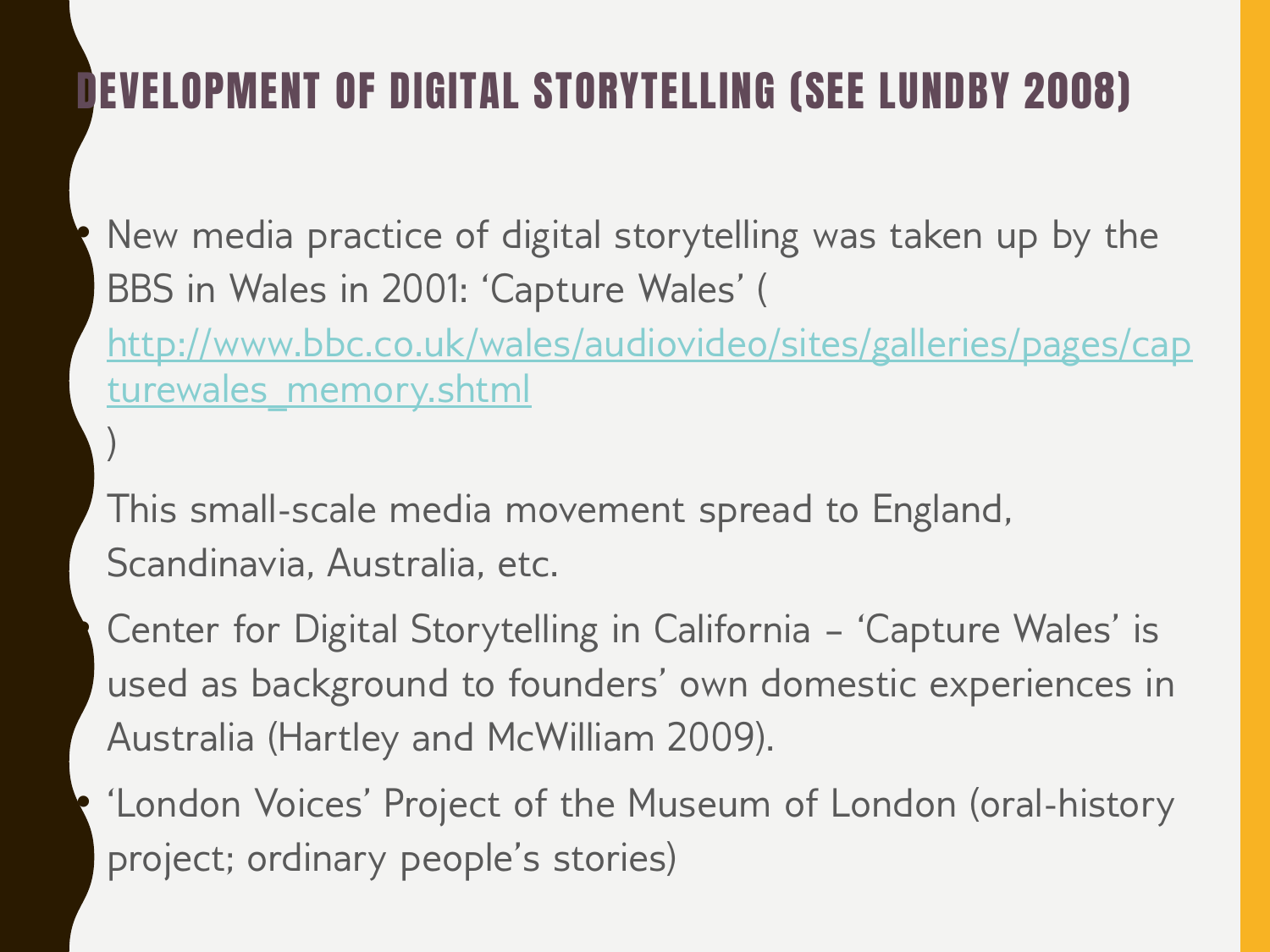

# Development of digital storytelling (see Lundby 2008)
New media practice of digital storytelling was taken up by the BBS in Wales in 2001: ‘Capture Wales’ (http://www.bbc.co.uk/wales/audiovideo/sites/galleries/pages/capturewales_memory.shtml)
This small-scale media movement spread to England, Scandinavia, Australia, etc.
Center for Digital Storytelling in California – ‘Capture Wales’ is used as background to founders’ own domestic experiences in
Australia (Hartley and McWilliam 2009).
‘London Voices’ Project of the Museum of London (oral-history project; ordinary people’s stories)